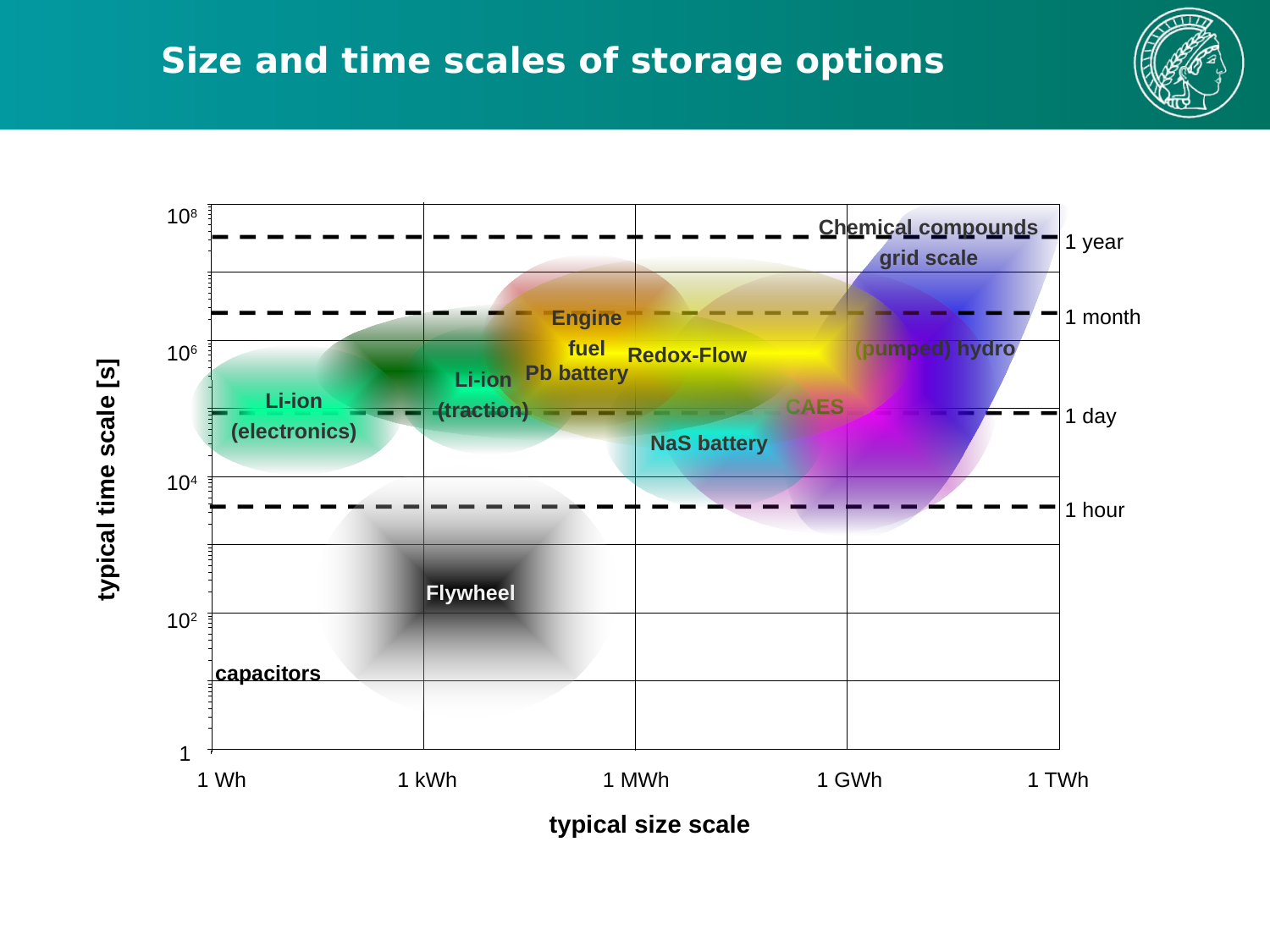

Size and time scales of storage options

108
Chemical compounds
grid scale

1 year

1 month
Engine
fuel

(pumped) hydro

Redox-Flow
106

Pb battery

Li-ion
(traction)

Li-ion
(electronics)
CAES

1 day

NaS battery

typical time scale [s]
104

1 hour

Flywheel

102

capacitors

1

1 kWh
1 MWh
1 GWh
1 TWh
1 Wh
typical size scale